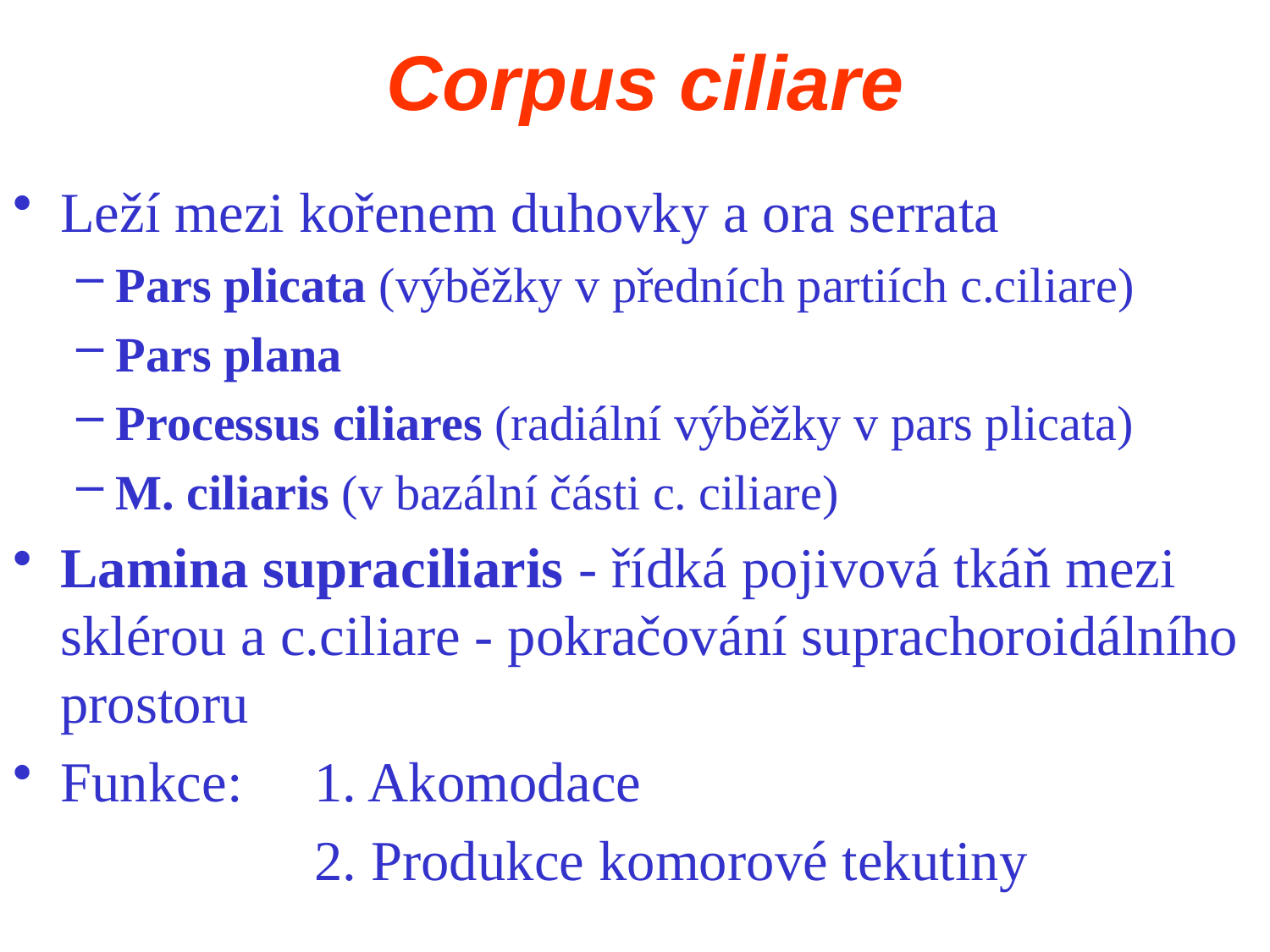

# Corpus ciliare
Leží mezi kořenem duhovky a ora serrata
Pars plicata (výběžky v předních partiích c.ciliare)
Pars plana
Processus ciliares (radiální výběžky v pars plicata)
M. ciliaris (v bazální části c. ciliare)
Lamina supraciliaris - řídká pojivová tkáň mezi sklérou a c.ciliare - pokračování suprachoroidálního prostoru
Funkce: 	1. Akomodace
			2. Produkce komorové tekutiny